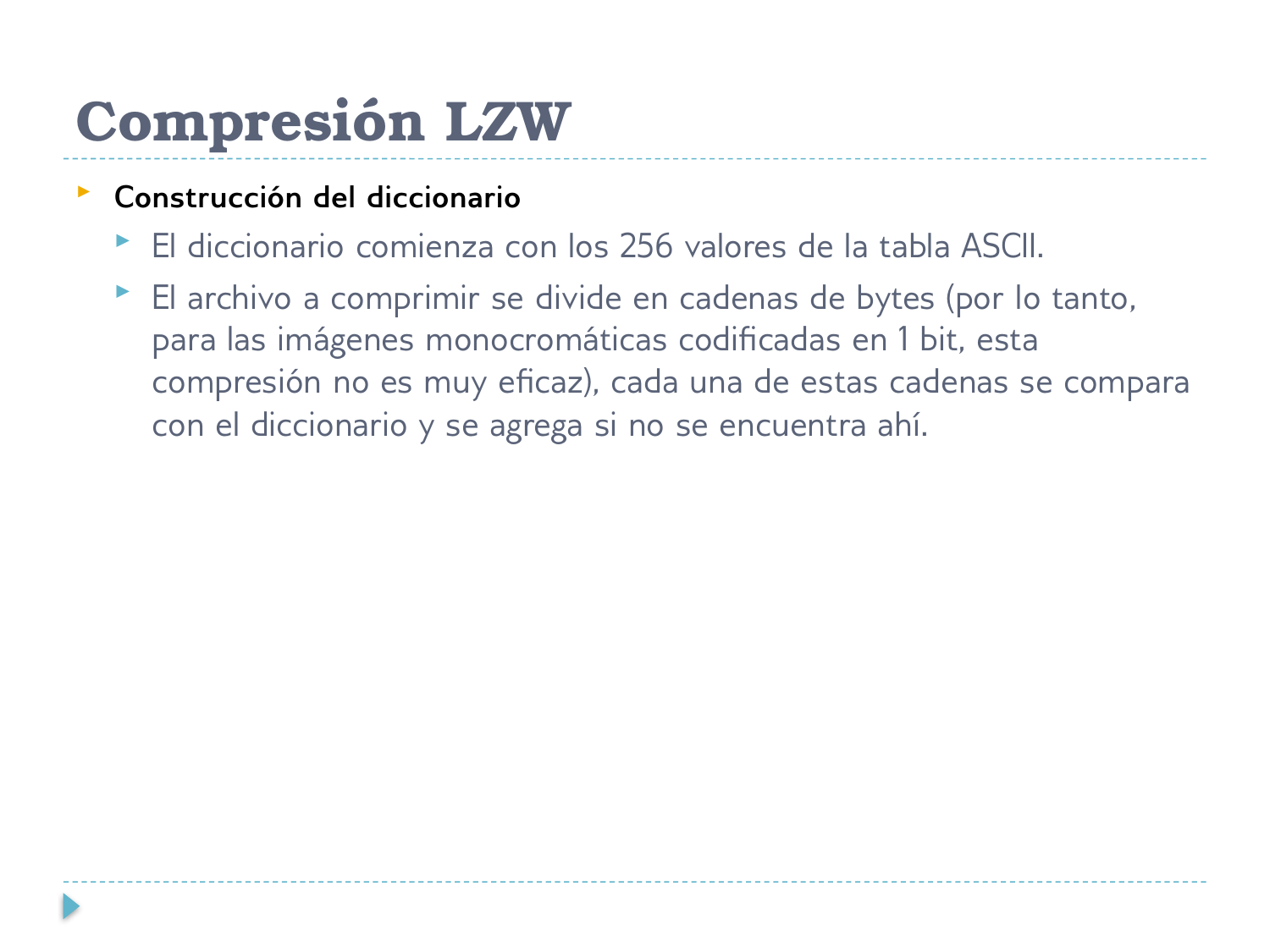

# Compresión LZW
Construcción del diccionario
El diccionario comienza con los 256 valores de la tabla ASCII.
El archivo a comprimir se divide en cadenas de bytes (por lo tanto, para las imágenes monocromáticas codificadas en 1 bit, esta compresión no es muy eficaz), cada una de estas cadenas se compara con el diccionario y se agrega si no se encuentra ahí.